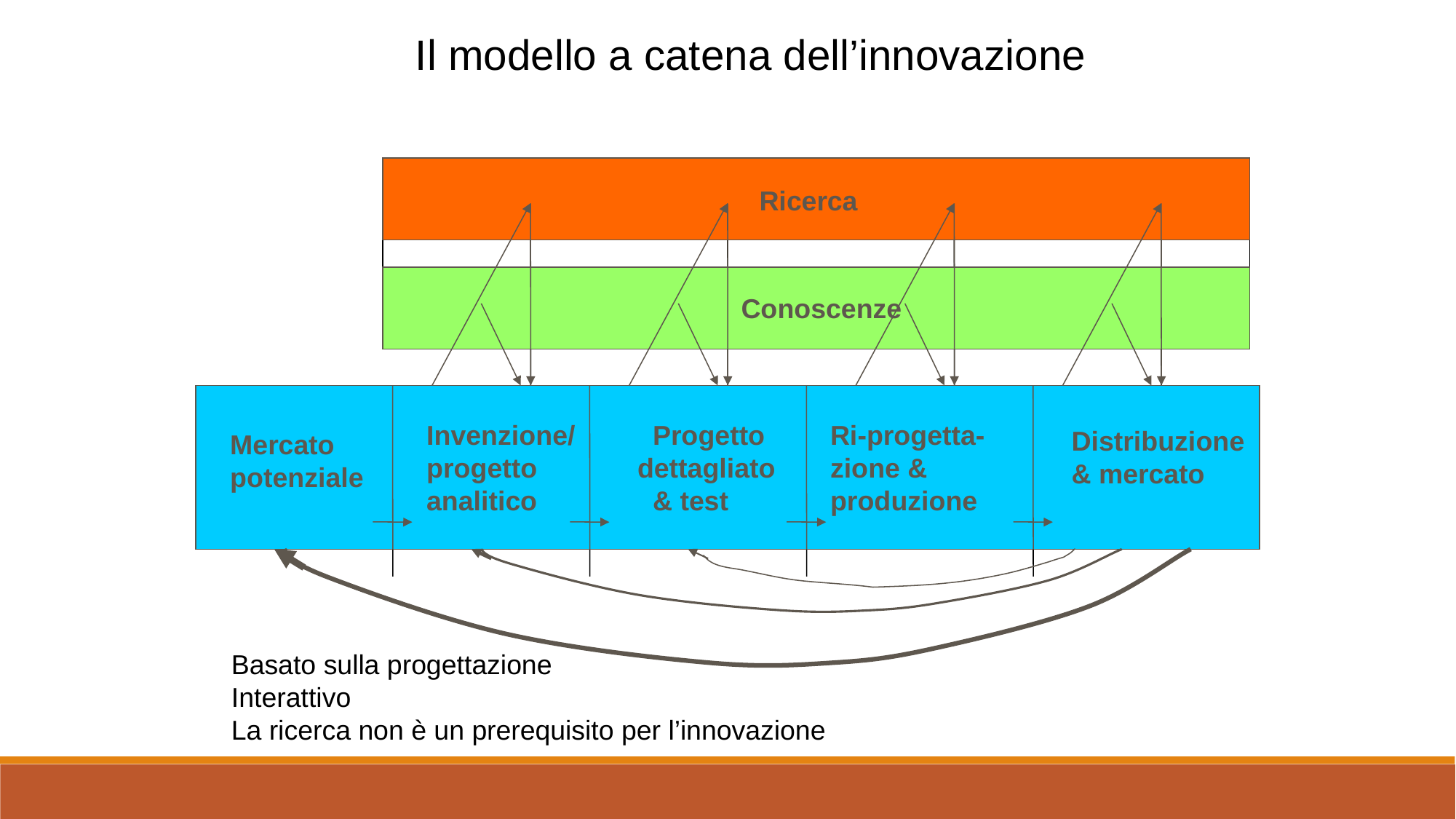

Il modello a catena dell’innovazione

Ricerca

Ricerca

Conoscenze

Invenzione/
progetto
analitico
  Progetto
dettagliato
  & test
Ri-progetta-
zione &
produzione

Distribuzione
& mercato
Mercato
potenziale
 Invenzione/
progettazione
   analitica
Progettazione
dettagliata e
      test
Distribuzione
e mercato
Mercato
potenziale

Basato sulla progettazione
Interattivo
La ricerca non è un prerequisito per l’innovazione